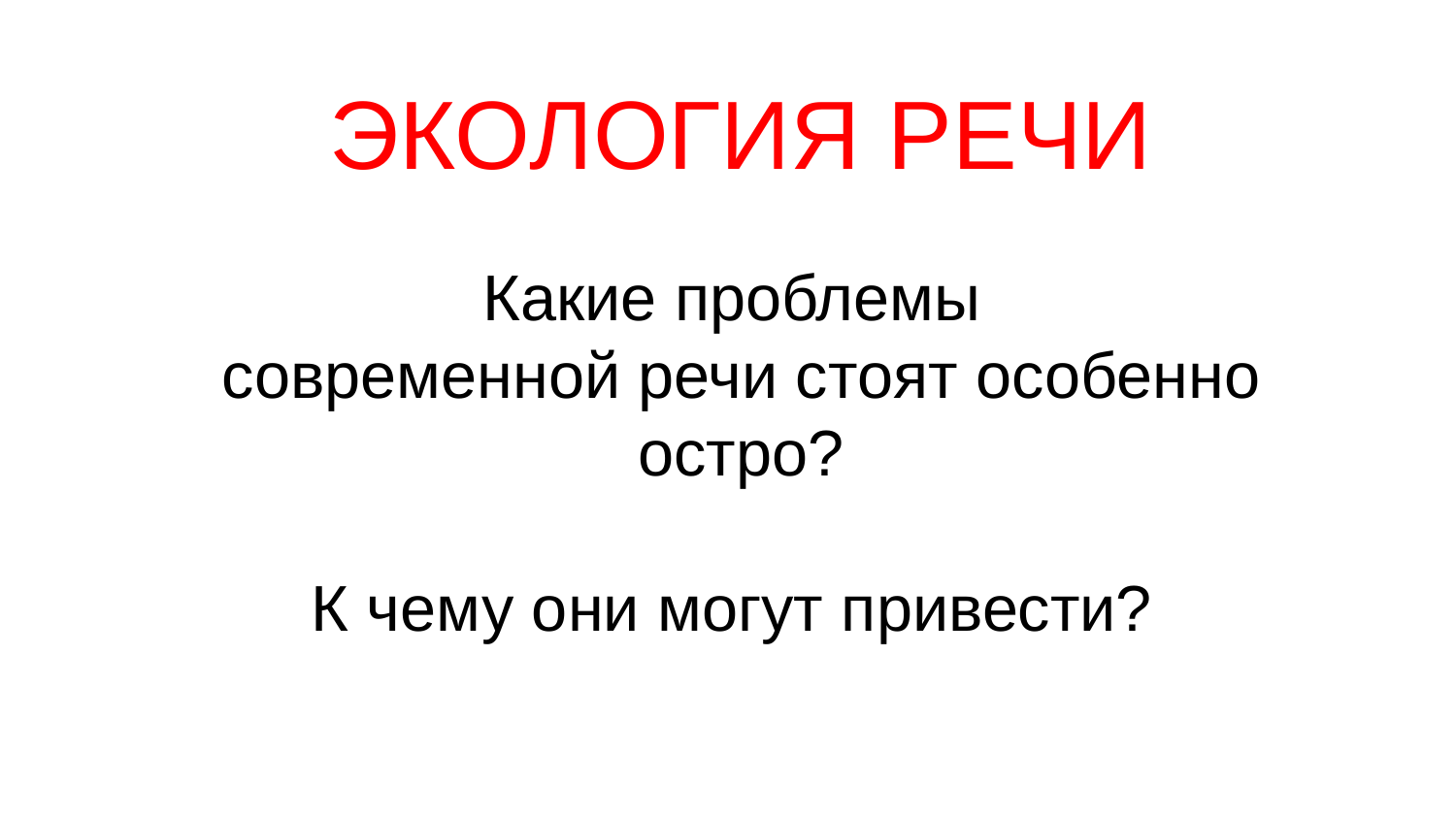

# Экология речи
Какие проблемы
современной речи стоят особенно остро?

К чему они могут привести?